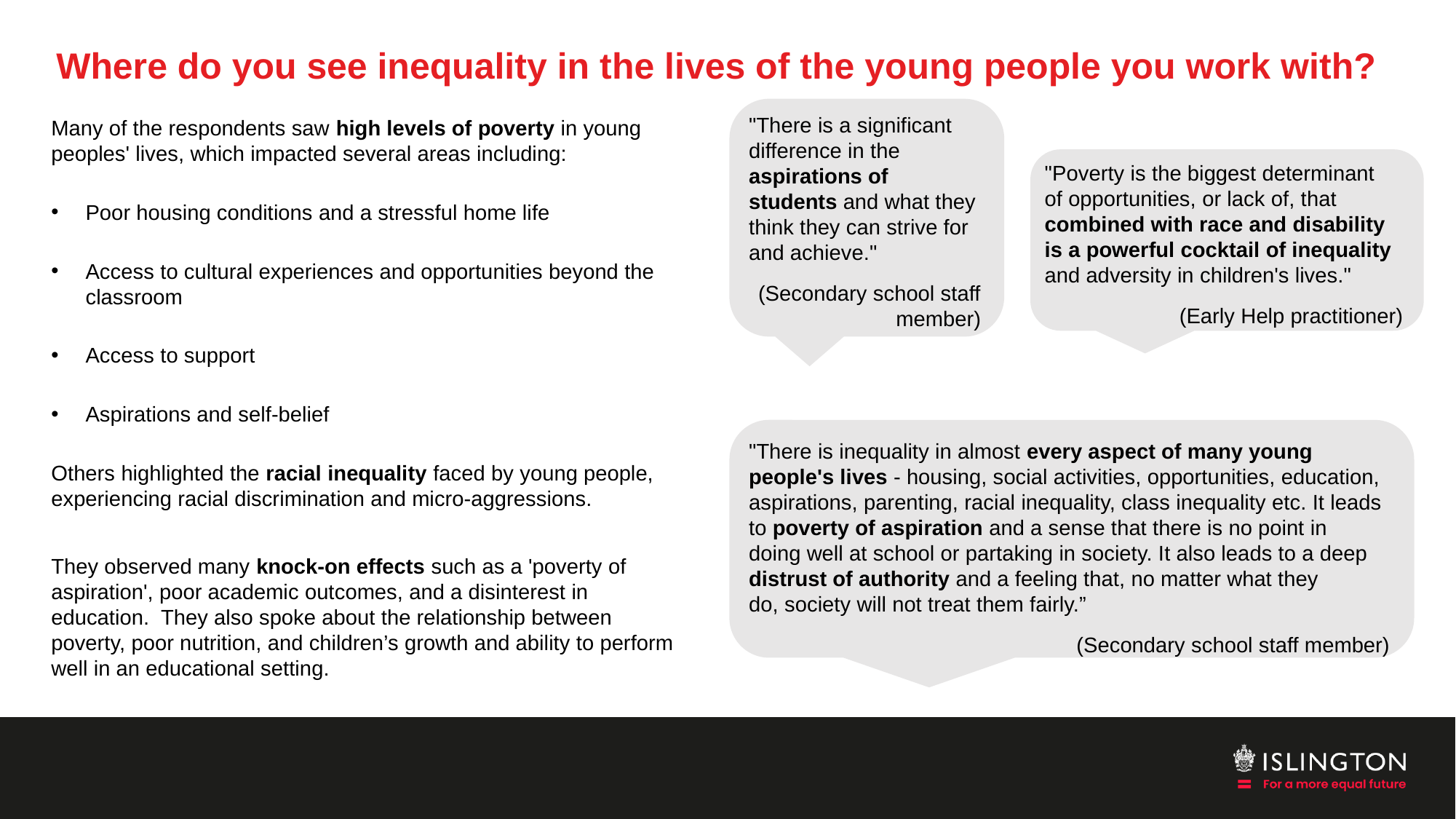

# Where do you see inequality in the lives of the young people you work with?

"There is a significant difference in the aspirations of students and what they think they can strive for and achieve."
(Secondary school staff member)
Many of the respondents saw high levels of poverty in young peoples' lives, which impacted several areas including:
Poor housing conditions and a stressful home life
Access to cultural experiences and opportunities beyond the classroom
Access to support
Aspirations and self-belief
Others highlighted the racial inequality faced by young people, experiencing racial discrimination and micro-aggressions.
They observed many knock-on effects such as a 'poverty of aspiration', poor academic outcomes, and a disinterest in education.  They also spoke about the relationship between poverty, poor nutrition, and children’s growth and ability to perform well in an educational setting.

"Poverty is the biggest determinant of opportunities, or lack of, that combined with race and disability is a powerful cocktail of inequality and adversity in children's lives."
(Early Help practitioner)

"There is inequality in almost every aspect of many young people's lives - housing, social activities, opportunities, education, aspirations, parenting, racial inequality, class inequality etc. It leads to poverty of aspiration and a sense that there is no point in doing well at school or partaking in society. It also leads to a deep distrust of authority and a feeling that, no matter what they do, society will not treat them fairly.”
(Secondary school staff member)